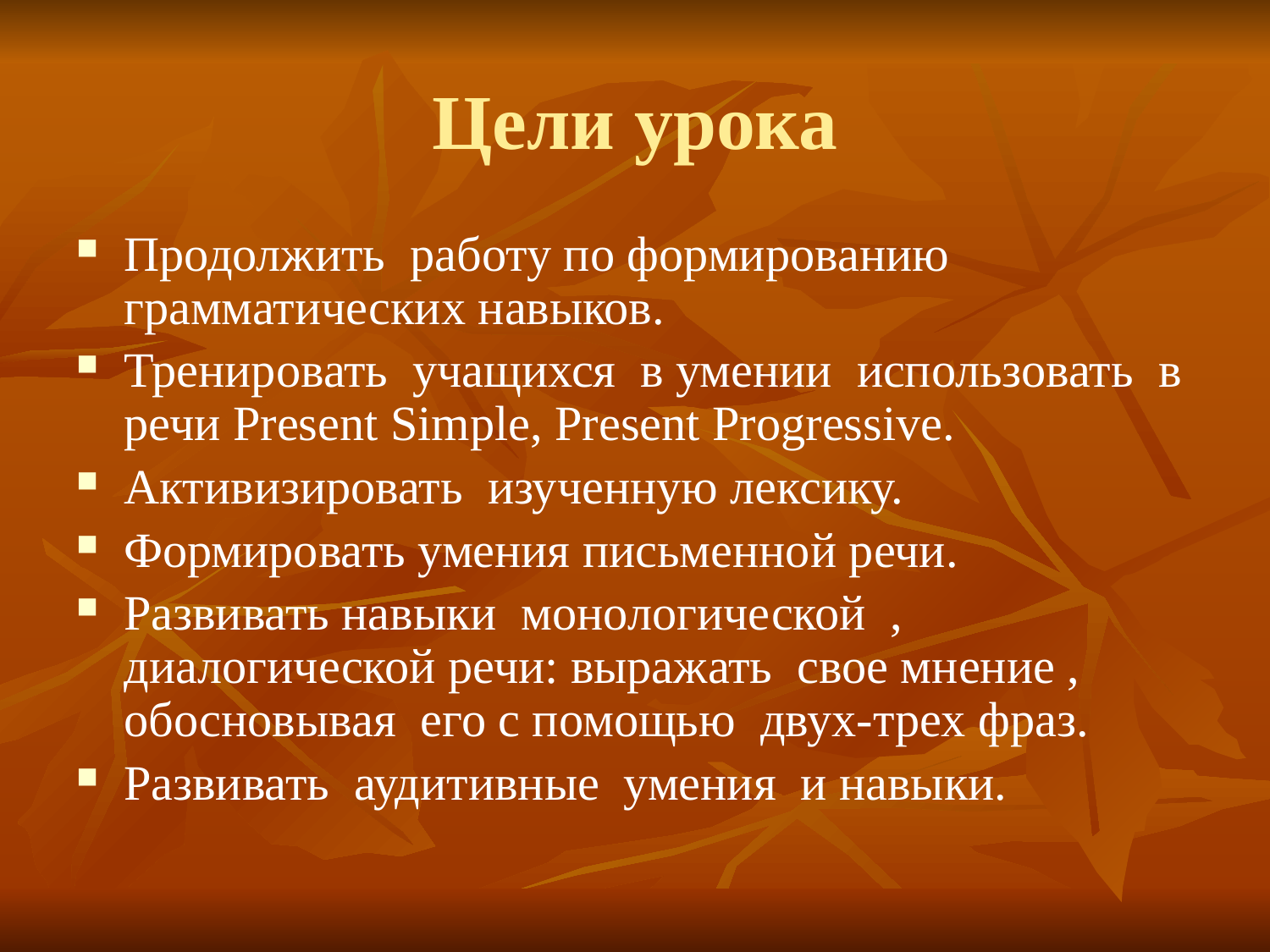

# Цели урока
Продолжить  работу по формированию  грамматических навыков.
Тренировать  учащихся  в умении  использовать  в речи Present Simple, Present Progressive.
Активизировать  изученную лексику.
Формировать умения письменной речи.
Развивать навыки  монологической  , диалогической речи: выражать  свое мнение , обосновывая  его с помощью  двух-трех фраз.
Развивать  аудитивные  умения  и навыки.